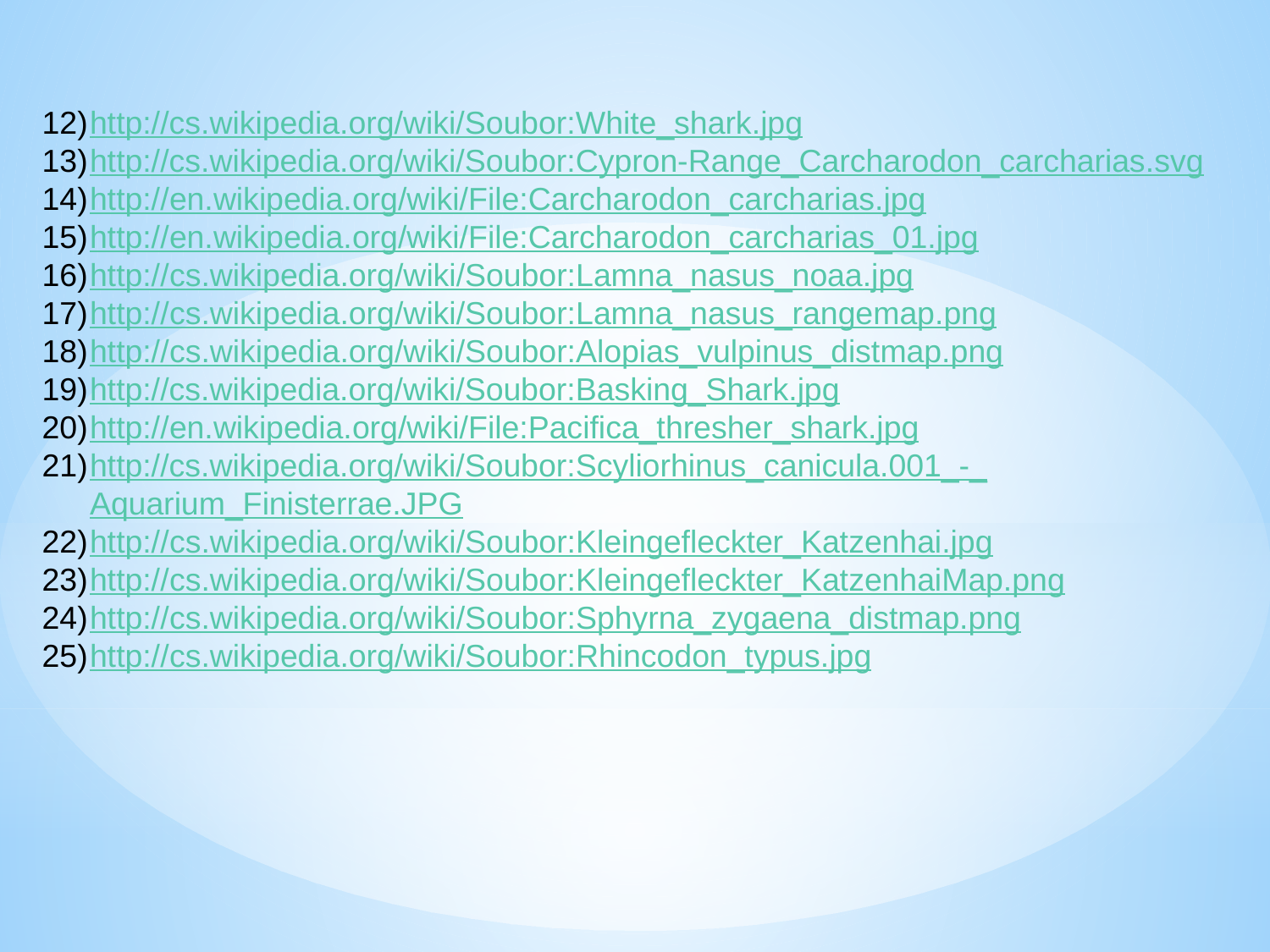

http://cs.wikipedia.org/wiki/Soubor:White_shark.jpg
http://cs.wikipedia.org/wiki/Soubor:Cypron-Range_Carcharodon_carcharias.svg
http://en.wikipedia.org/wiki/File:Carcharodon_carcharias.jpg
http://en.wikipedia.org/wiki/File:Carcharodon_carcharias_01.jpg
http://cs.wikipedia.org/wiki/Soubor:Lamna_nasus_noaa.jpg
http://cs.wikipedia.org/wiki/Soubor:Lamna_nasus_rangemap.png
http://cs.wikipedia.org/wiki/Soubor:Alopias_vulpinus_distmap.png
http://cs.wikipedia.org/wiki/Soubor:Basking_Shark.jpg
http://en.wikipedia.org/wiki/File:Pacifica_thresher_shark.jpg
http://cs.wikipedia.org/wiki/Soubor:Scyliorhinus_canicula.001_-_Aquarium_Finisterrae.JPG
http://cs.wikipedia.org/wiki/Soubor:Kleingefleckter_Katzenhai.jpg
http://cs.wikipedia.org/wiki/Soubor:Kleingefleckter_KatzenhaiMap.png
http://cs.wikipedia.org/wiki/Soubor:Sphyrna_zygaena_distmap.png
http://cs.wikipedia.org/wiki/Soubor:Rhincodon_typus.jpg